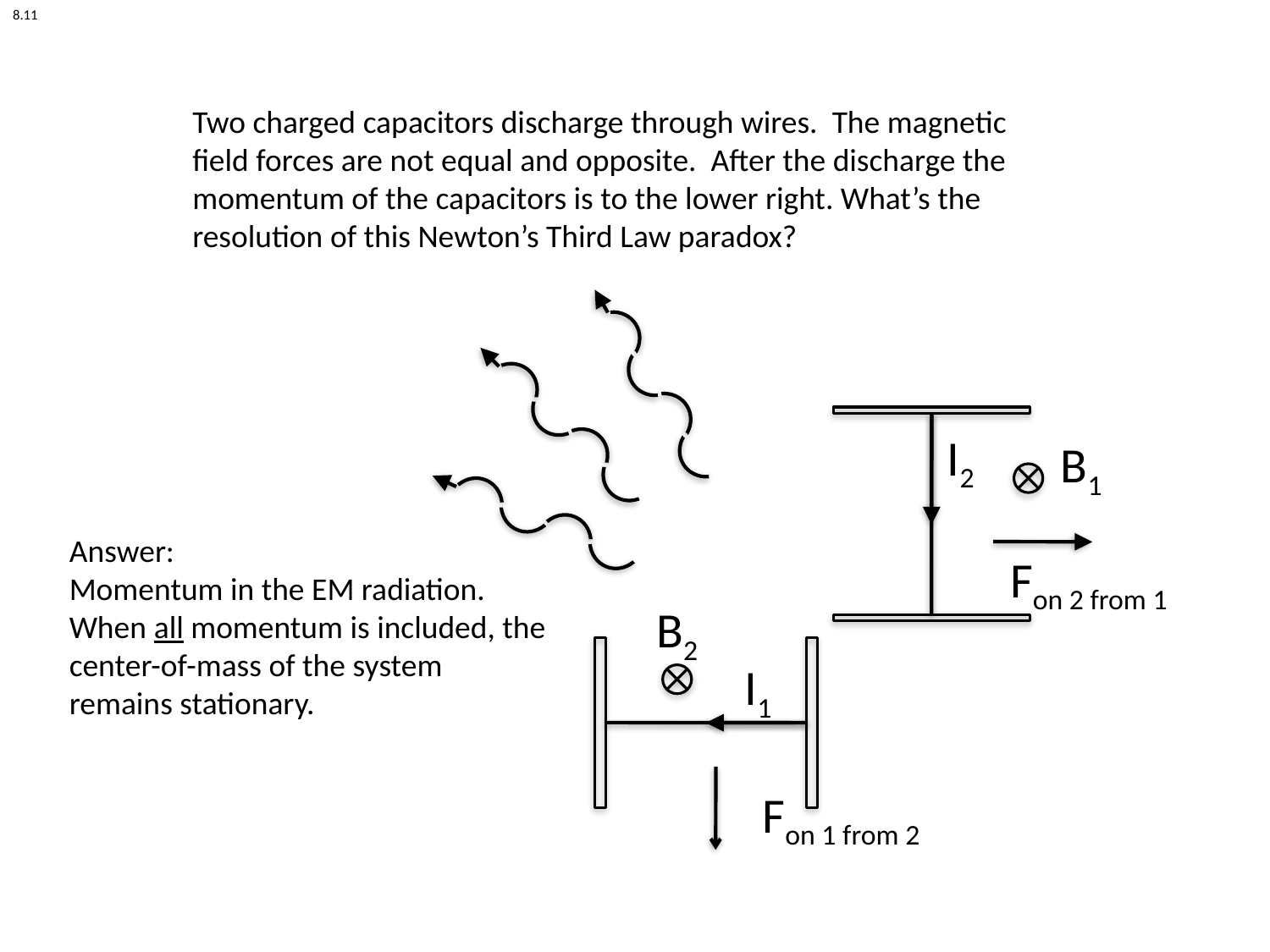

8.11
Two charged capacitors discharge through wires.  The magnetic field forces are not equal and opposite.  After the discharge the momentum of the capacitors is to the lower right. What’s the resolution of this Newton’s Third Law paradox?

Answer:
Momentum in the EM radiation.
When all momentum is included, the center-of-mass of the system remains stationary.

I2
B1

Fon 2 from 1
B2

I1

Fon 1 from 2